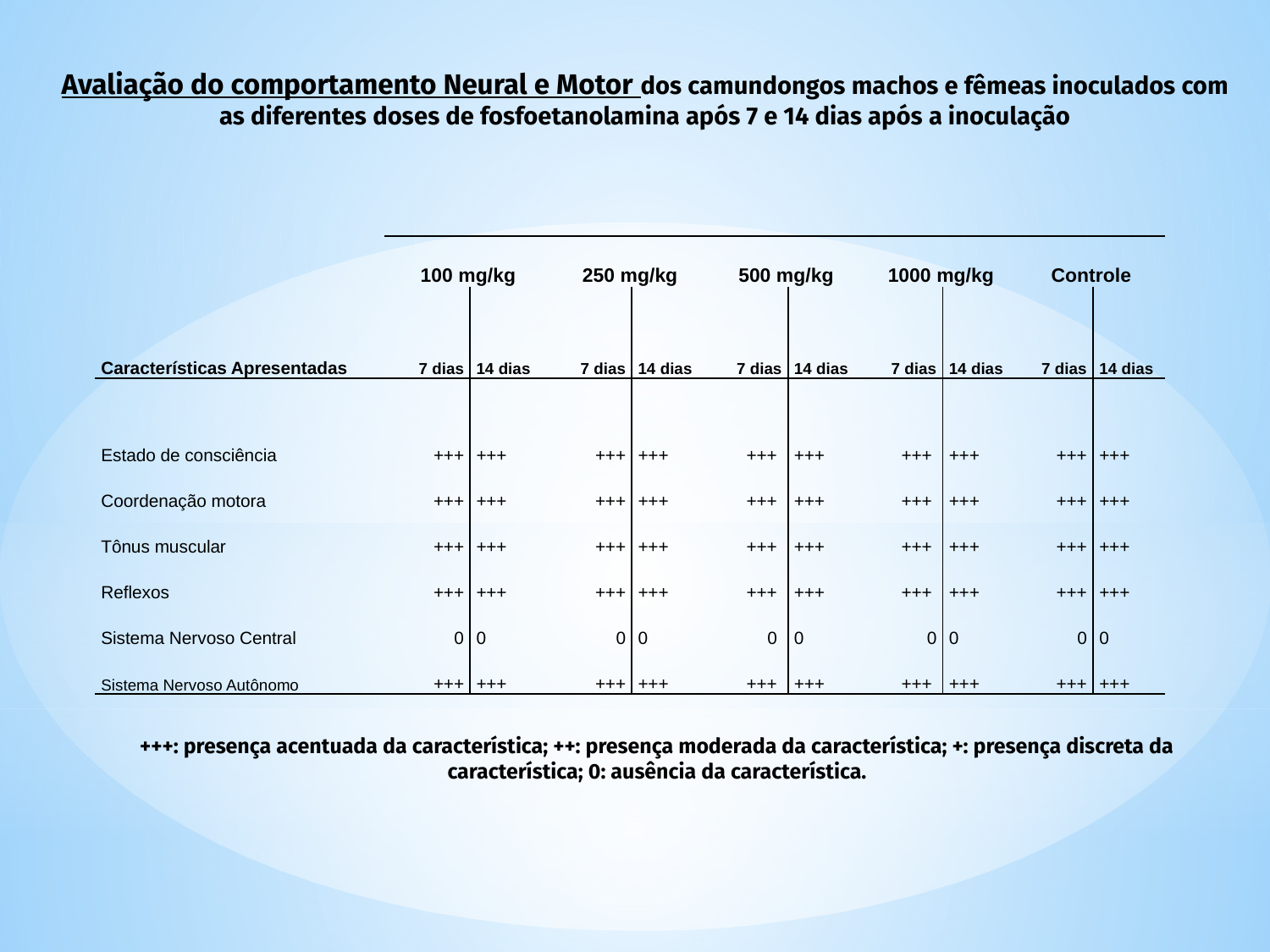

Avaliação do comportamento Neural e Motor dos camundongos machos e fêmeas inoculados com as diferentes doses de fosfoetanolamina após 7 e 14 dias após a inoculação
|  | 100 mg/kg |  | 250 mg/kg |  | 500 mg/kg |  | 1000 mg/kg |  | Controle |  |
| --- | --- | --- | --- | --- | --- | --- | --- | --- | --- | --- |
| Características Apresentadas | 7 dias | 14 dias | 7 dias | 14 dias | 7 dias | 14 dias | 7 dias | 14 dias | 7 dias | 14 dias |
|  |  |  |  |  |  |  |  |  |  |  |
| Estado de consciência | +++ | +++ | +++ | +++ | +++ | +++ | +++ | +++ | +++ | +++ |
| Coordenação motora | +++ | +++ | +++ | +++ | +++ | +++ | +++ | +++ | +++ | +++ |
| Tônus muscular | +++ | +++ | +++ | +++ | +++ | +++ | +++ | +++ | +++ | +++ |
| Reflexos | +++ | +++ | +++ | +++ | +++ | +++ | +++ | +++ | +++ | +++ |
| Sistema Nervoso Central | 0 | 0 | 0 | 0 | 0 | 0 | 0 | 0 | 0 | 0 |
| Sistema Nervoso Autônomo | +++ | +++ | +++ | +++ | +++ | +++ | +++ | +++ | +++ | +++ |
+++: presença acentuada da característica; ++: presença moderada da característica; +: presença discreta da característica; 0: ausência da característica.